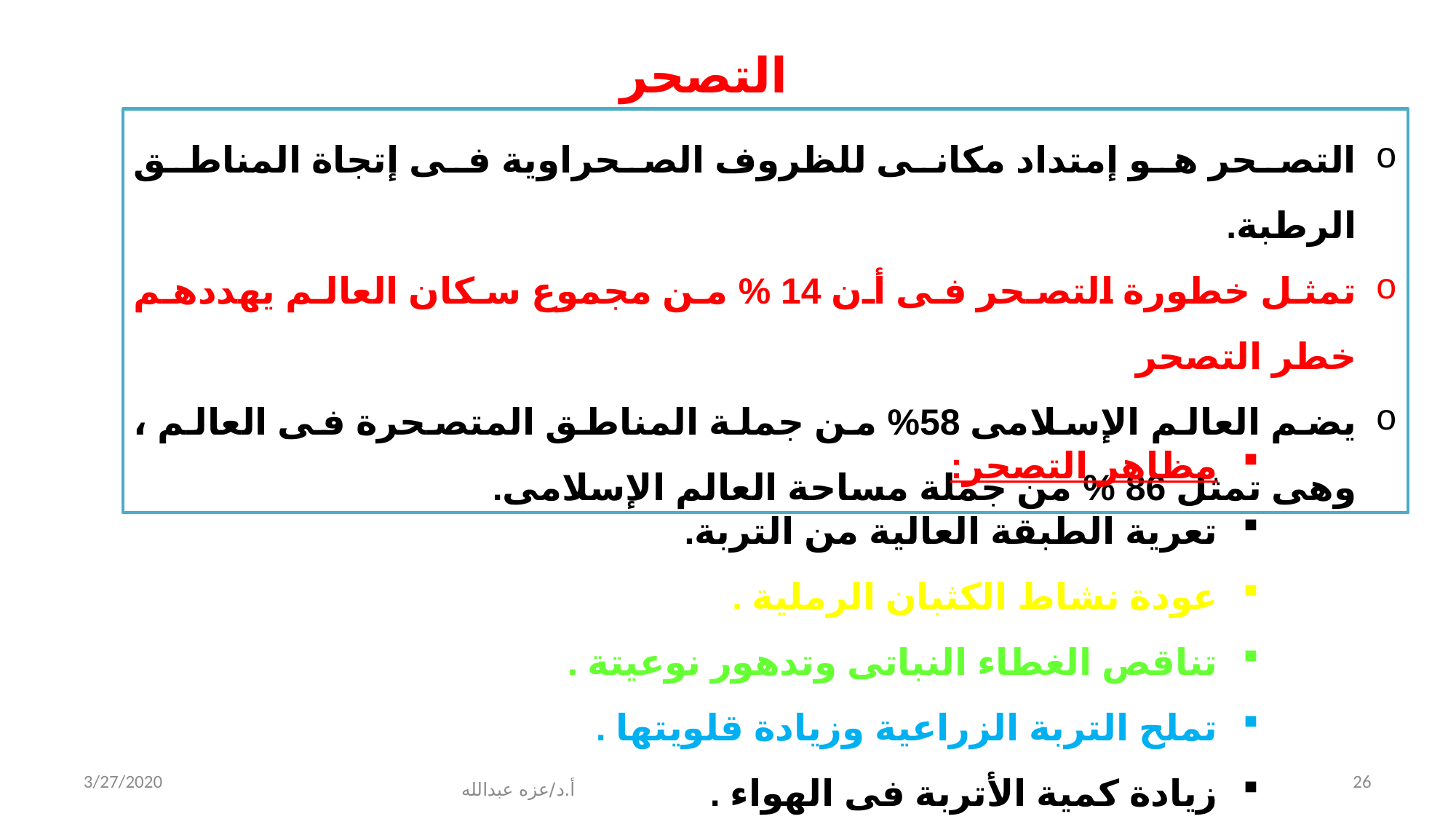

التصحر
التصحر هو إمتداد مكانى للظروف الصحراوية فى إتجاة المناطق الرطبة.
تمثل خطورة التصحر فى أن 14 % من مجموع سكان العالم يهددهم خطر التصحر
يضم العالم الإسلامى 58% من جملة المناطق المتصحرة فى العالم ، وهى تمثل 86 % من جملة مساحة العالم الإسلامى.
مظاهر التصحر:
تعرية الطبقة العالية من التربة.
عودة نشاط الكثبان الرملية .
تناقص الغطاء النباتى وتدهور نوعيتة .
تملح التربة الزراعية وزيادة قلويتها .
زيادة كمية الأتربة فى الهواء .
3/27/2020
26
أ.د/عزه عبدالله